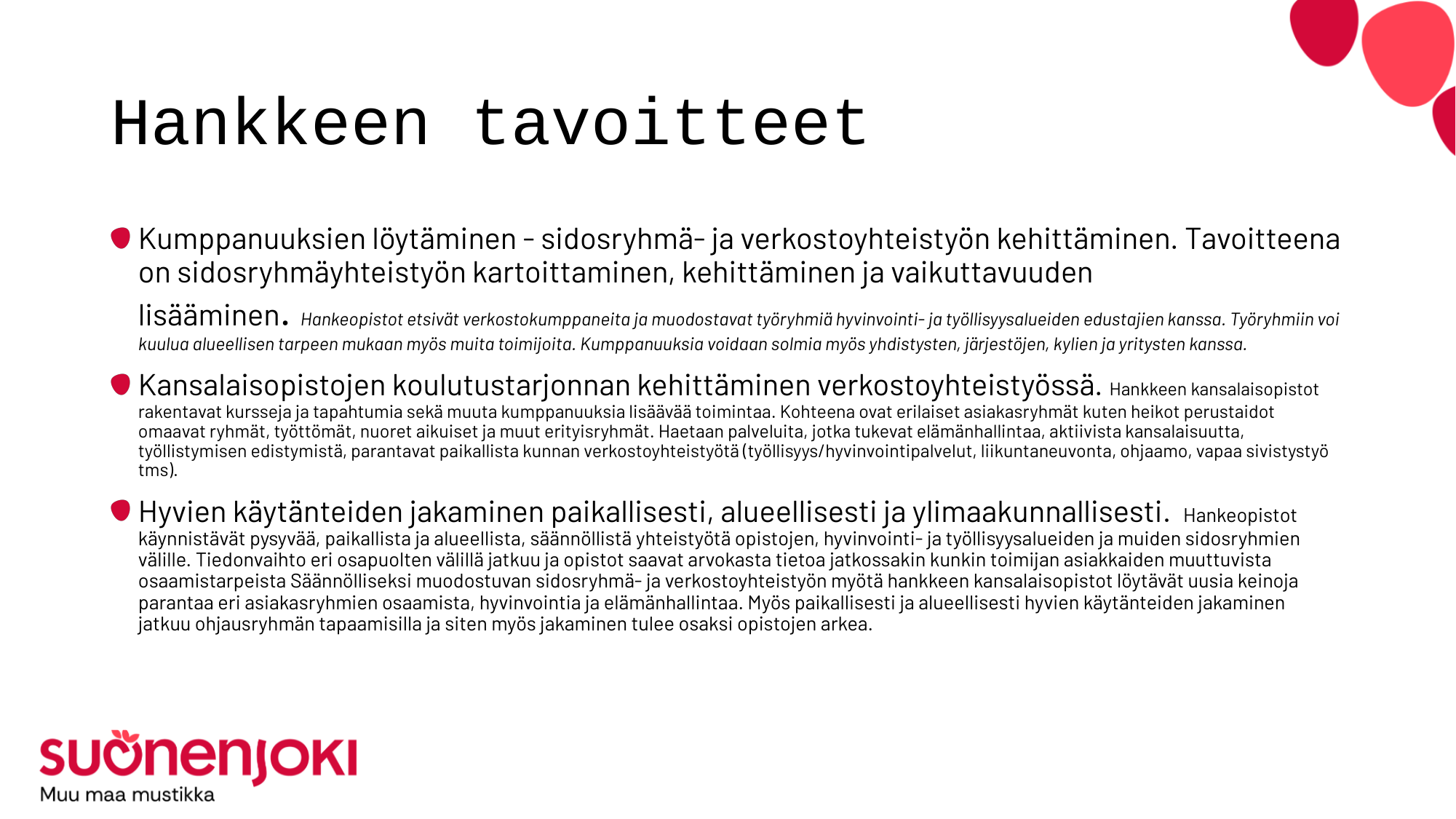

# Hankkeen tavoitteet
Kumppanuuksien löytäminen - sidosryhmä- ja verkostoyhteistyön kehittäminen. Tavoitteena on sidosryhmäyhteistyön kartoittaminen, kehittäminen ja vaikuttavuuden lisääminen. Hankeopistot etsivät verkostokumppaneita ja muodostavat työryhmiä hyvinvointi- ja työllisyysalueiden edustajien kanssa. Työryhmiin voi kuulua alueellisen tarpeen mukaan myös muita toimijoita. Kumppanuuksia voidaan solmia myös yhdistysten, järjestöjen, kylien ja yritysten kanssa.
Kansalaisopistojen koulutustarjonnan kehittäminen verkostoyhteistyössä. Hankkeen kansalaisopistot rakentavat kursseja ja tapahtumia sekä muuta kumppanuuksia lisäävää toimintaa. Kohteena ovat erilaiset asiakasryhmät kuten heikot perustaidot omaavat ryhmät, työttömät, nuoret aikuiset ja muut erityisryhmät. Haetaan palveluita, jotka tukevat elämänhallintaa, aktiivista kansalaisuutta, työllistymisen edistymistä, parantavat paikallista kunnan verkostoyhteistyötä (työllisyys/hyvinvointipalvelut, liikuntaneuvonta, ohjaamo, vapaa sivistystyö tms).
Hyvien käytänteiden jakaminen paikallisesti, alueellisesti ja ylimaakunnallisesti.  Hankeopistot käynnistävät pysyvää, paikallista ja alueellista, säännöllistä yhteistyötä opistojen, hyvinvointi- ja työllisyysalueiden ja muiden sidosryhmien välille. Tiedonvaihto eri osapuolten välillä jatkuu ja opistot saavat arvokasta tietoa jatkossakin kunkin toimijan asiakkaiden muuttuvista osaamistarpeista Säännölliseksi muodostuvan sidosryhmä- ja verkostoyhteistyön myötä hankkeen kansalaisopistot löytävät uusia keinoja parantaa eri asiakasryhmien osaamista, hyvinvointia ja elämänhallintaa. Myös paikallisesti ja alueellisesti hyvien käytänteiden jakaminen jatkuu ohjausryhmän tapaamisilla ja siten myös jakaminen tulee osaksi opistojen arkea.